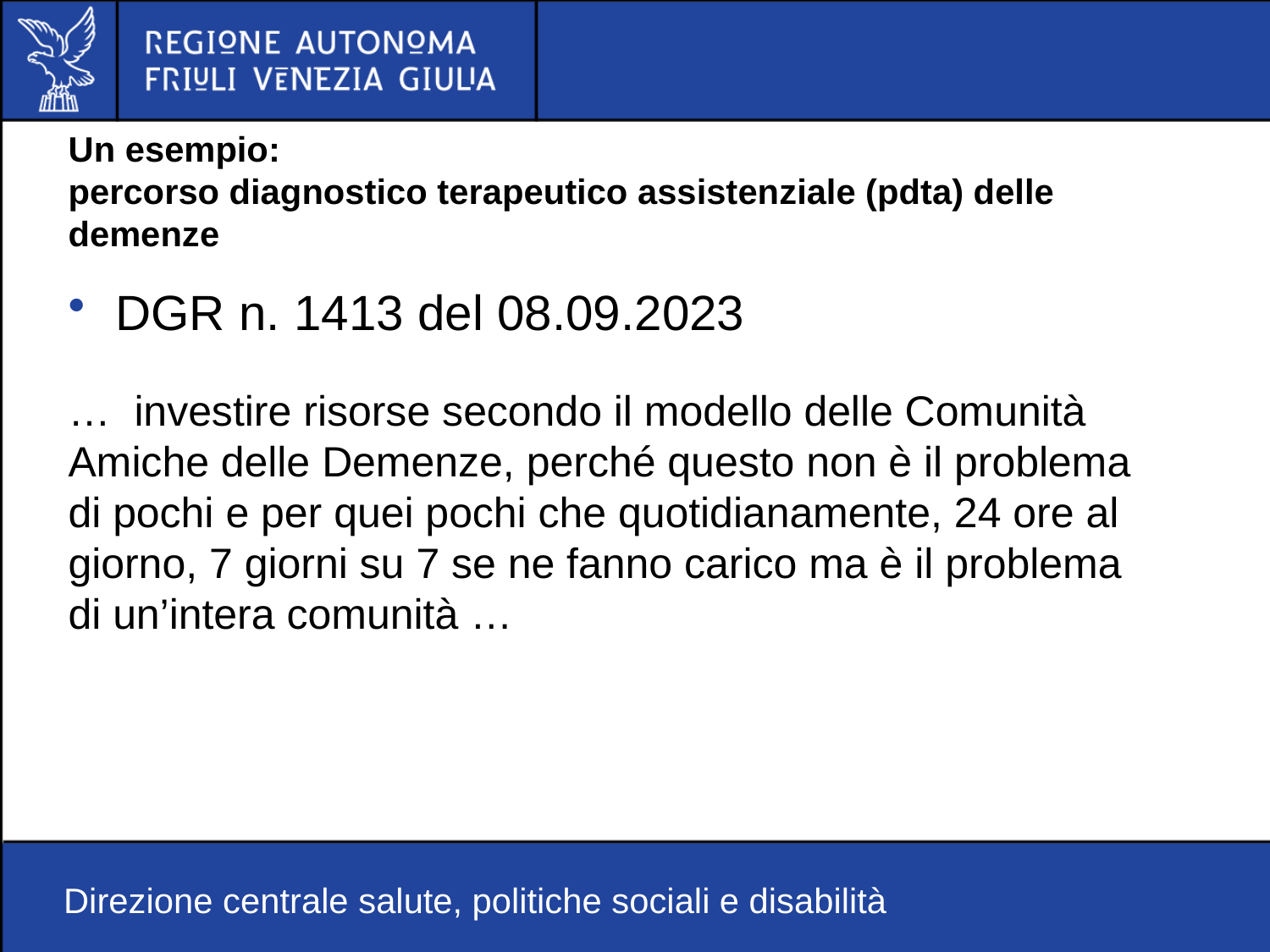

# Un esempio: percorso diagnostico terapeutico assistenziale (pdta) delle demenze
DGR n. 1413 del 08.09.2023

…  investire risorse secondo il modello delle Comunità Amiche delle Demenze, perché questo non è il problema di pochi e per quei pochi che quotidianamente, 24 ore al giorno, 7 giorni su 7 se ne fanno carico ma è il problema di un’intera comunità …